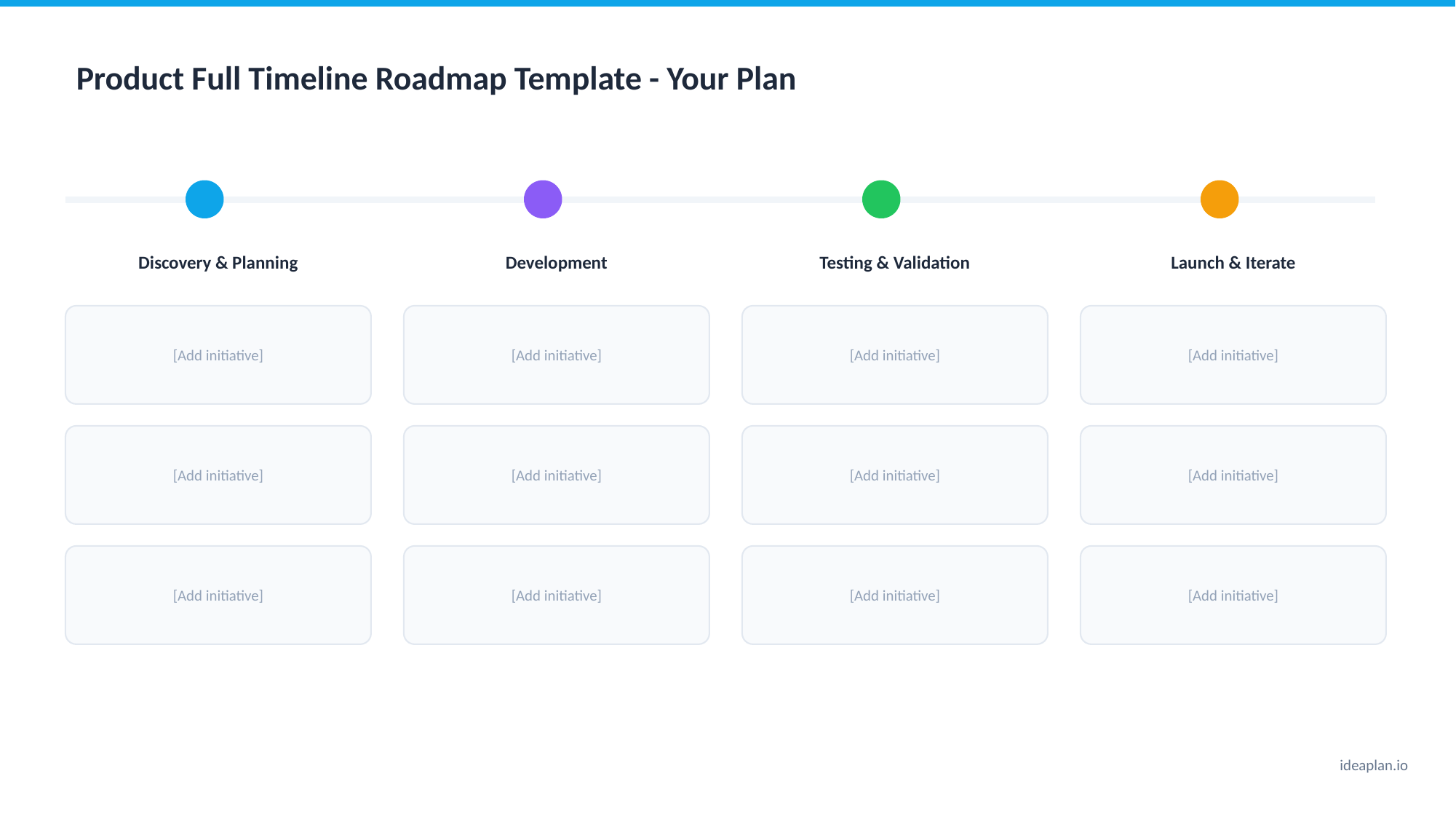

Product Full Timeline Roadmap Template - Your Plan

Discovery & Planning
Development
Testing & Validation
Launch & Iterate

[Add initiative]

[Add initiative]

[Add initiative]

[Add initiative]

[Add initiative]

[Add initiative]

[Add initiative]

[Add initiative]

[Add initiative]

[Add initiative]

[Add initiative]

[Add initiative]
ideaplan.io